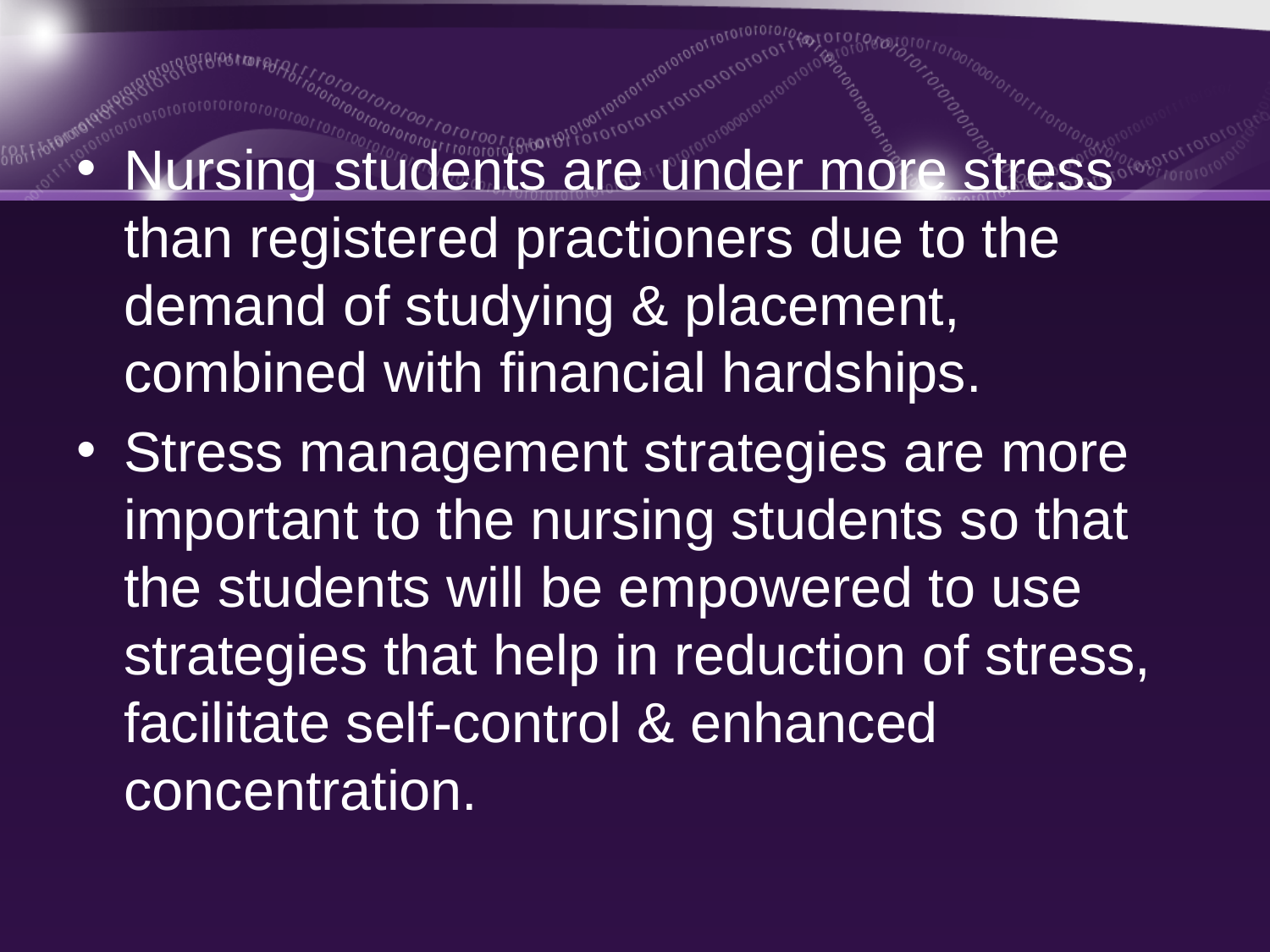

Nursing students are under more stress than registered practioners due to the demand of studying & placement, combined with financial hardships.
Stress management strategies are more important to the nursing students so that the students will be empowered to use strategies that help in reduction of stress, facilitate self-control & enhanced concentration.